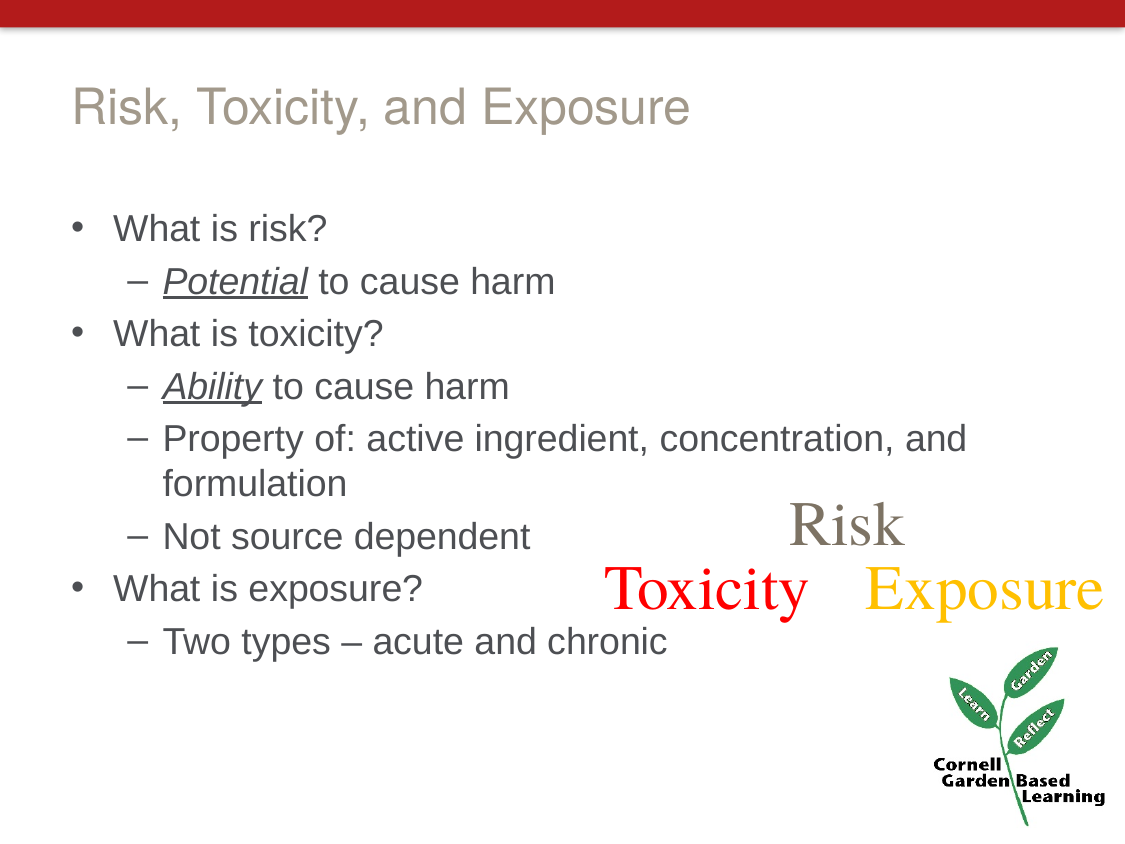

# Risk, Toxicity, and Exposure
What is risk?
Potential to cause harm
What is toxicity?
Ability to cause harm
Property of: active ingredient, concentration, and formulation
Not source dependent
What is exposure?
Two types – acute and chronic
Risk
Toxicity
Exposure